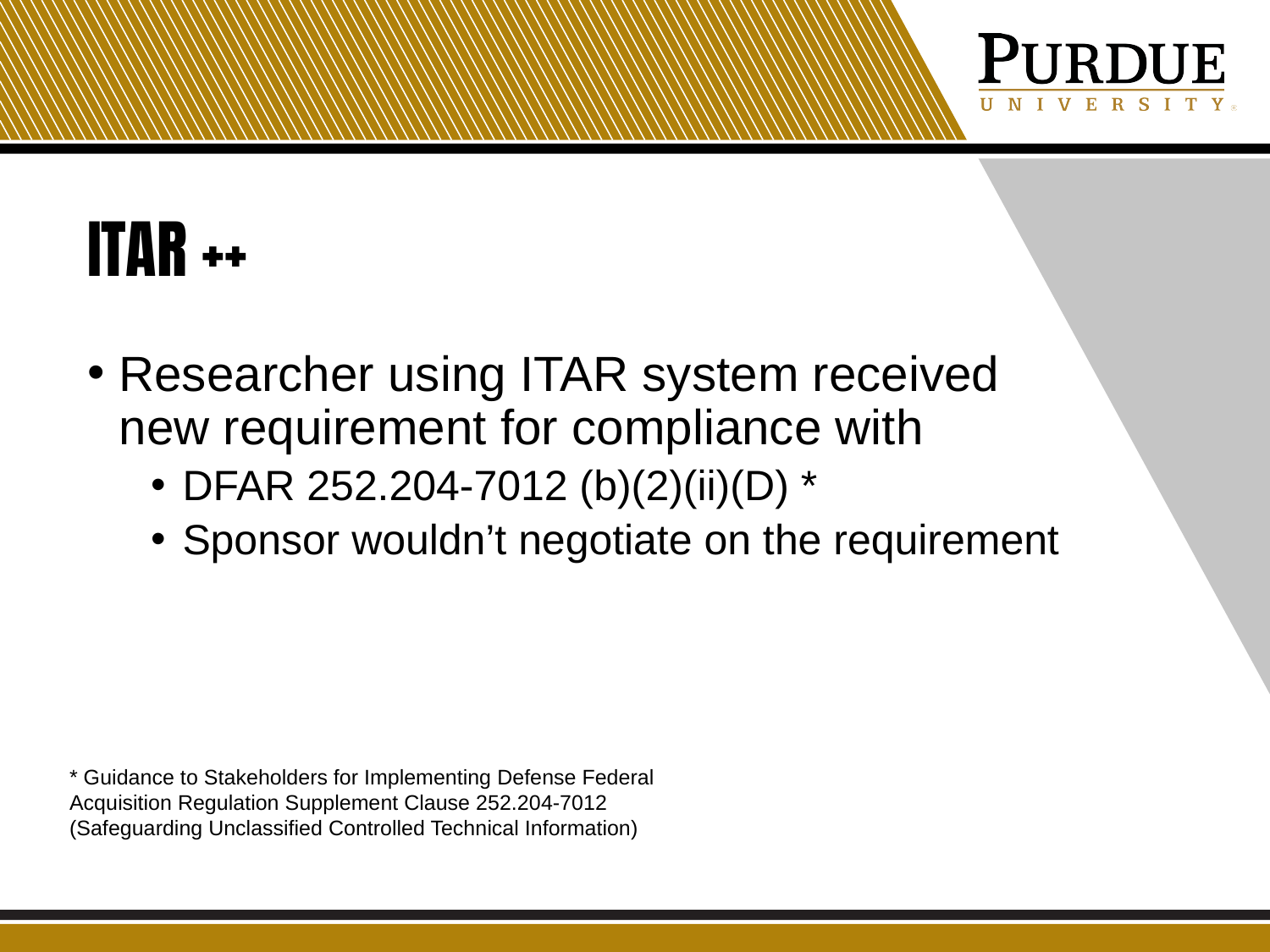

# ITAR ++
Researcher using ITAR system received new requirement for compliance with
DFAR 252.204-7012 (b)(2)(ii)(D) *
Sponsor wouldn’t negotiate on the requirement

* Guidance to Stakeholders for Implementing Defense Federal Acquisition Regulation Supplement Clause 252.204-7012 (Safeguarding Unclassified Controlled Technical Information)